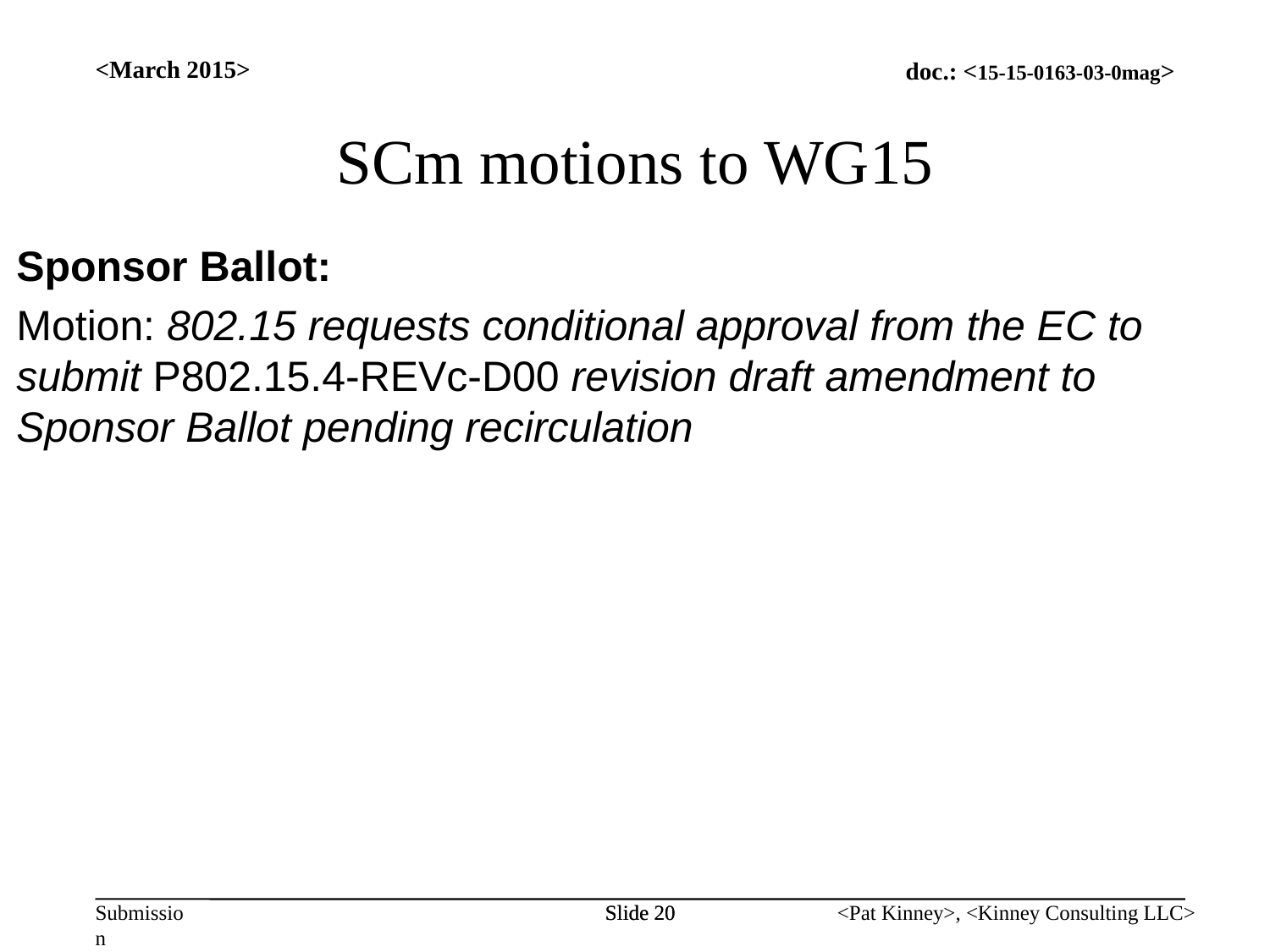

<March 2015>
SCm motions to WG15
Sponsor Ballot:
Motion: 802.15 requests conditional approval from the EC to submit P802.15.4-REVc-D00 revision draft amendment to Sponsor Ballot pending recirculation

Slide 20
Slide 20
<Pat Kinney>, <Kinney Consulting LLC>